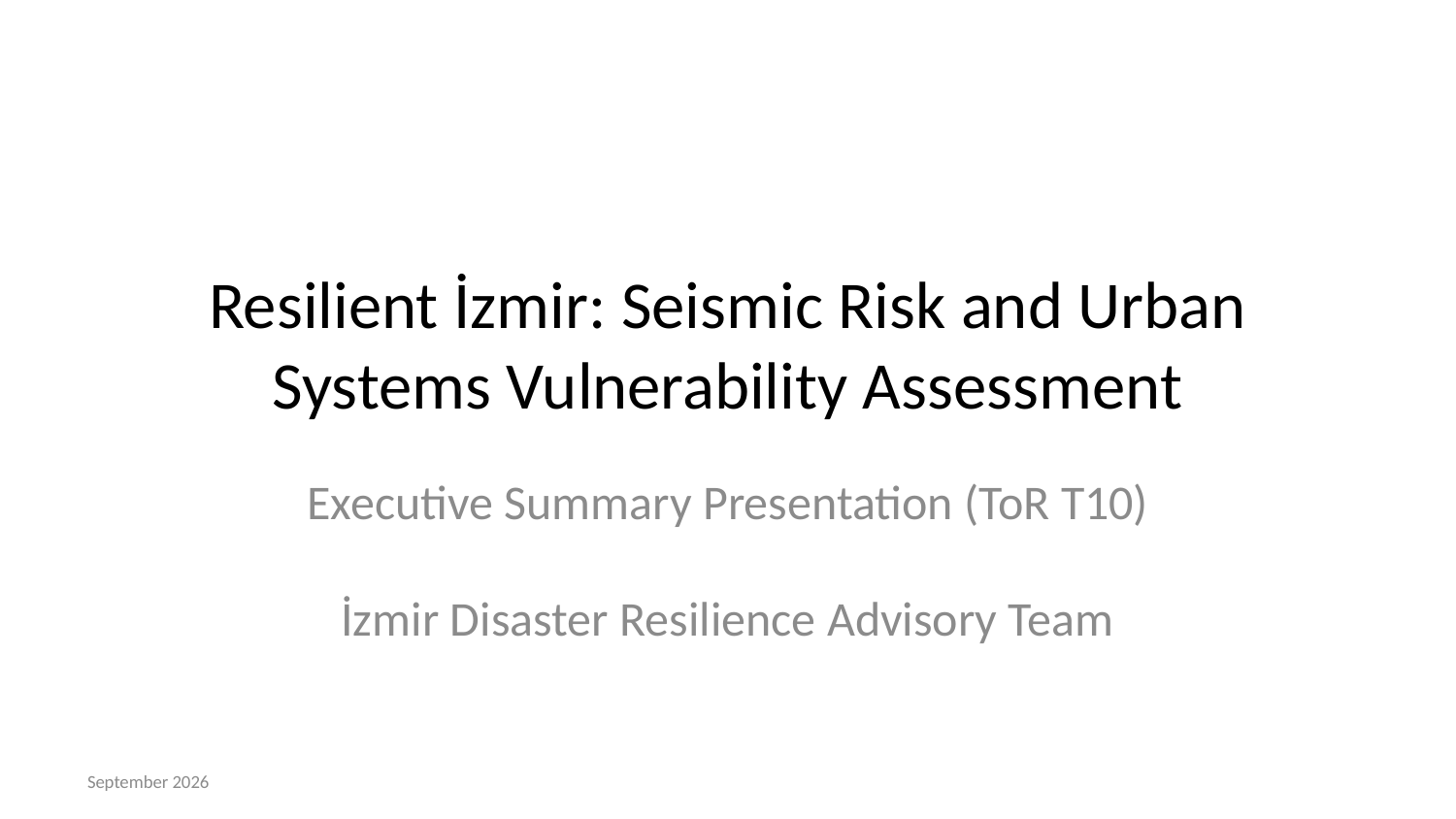

# Resilient İzmir: Seismic Risk and Urban Systems Vulnerability Assessment
Executive Summary Presentation (ToR T10)
İzmir Disaster Resilience Advisory Team
September 2026